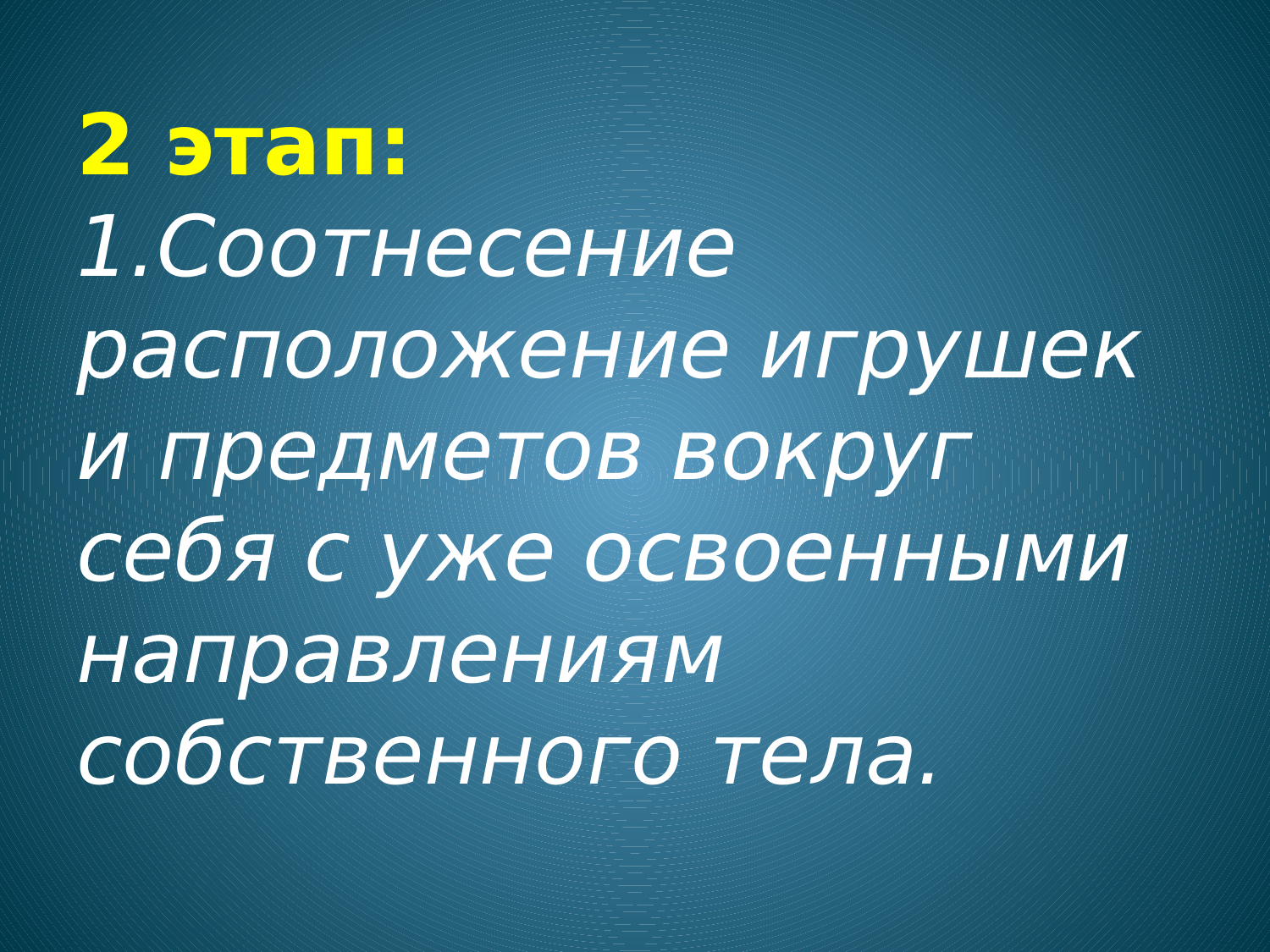

# 2 этап: 1.Соотнесение расположение игрушек и предметов вокруг себя с уже освоенными направлениям собственного тела.